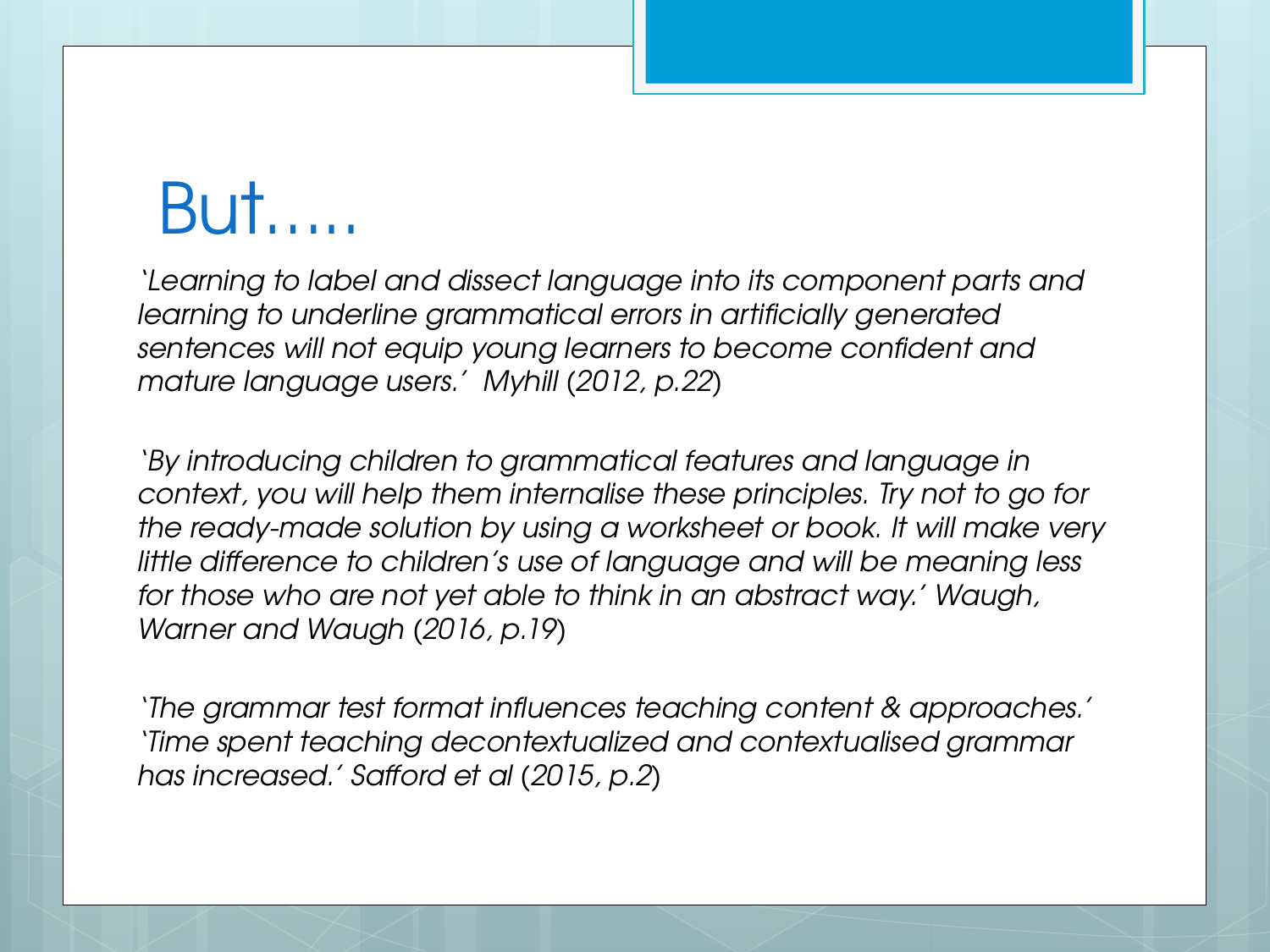

# But…..
‘Learning to label and dissect language into its component parts and learning to underline grammatical errors in artificially generated sentences will not equip young learners to become confident and mature language users.’  Myhill (2012, p.22)

‘By introducing children to grammatical features and language in context, you will help them internalise these principles. Try not to go for the ready-made solution by using a worksheet or book. It will make very little difference to children’s use of language and will be meaning less for those who are not yet able to think in an abstract way.’ Waugh, Warner and Waugh (2016, p.19)

‘The grammar test format influences teaching content & approaches.’ ‘Time spent teaching decontextualized and contextualised grammar has increased.’ Safford et al (2015, p.2)